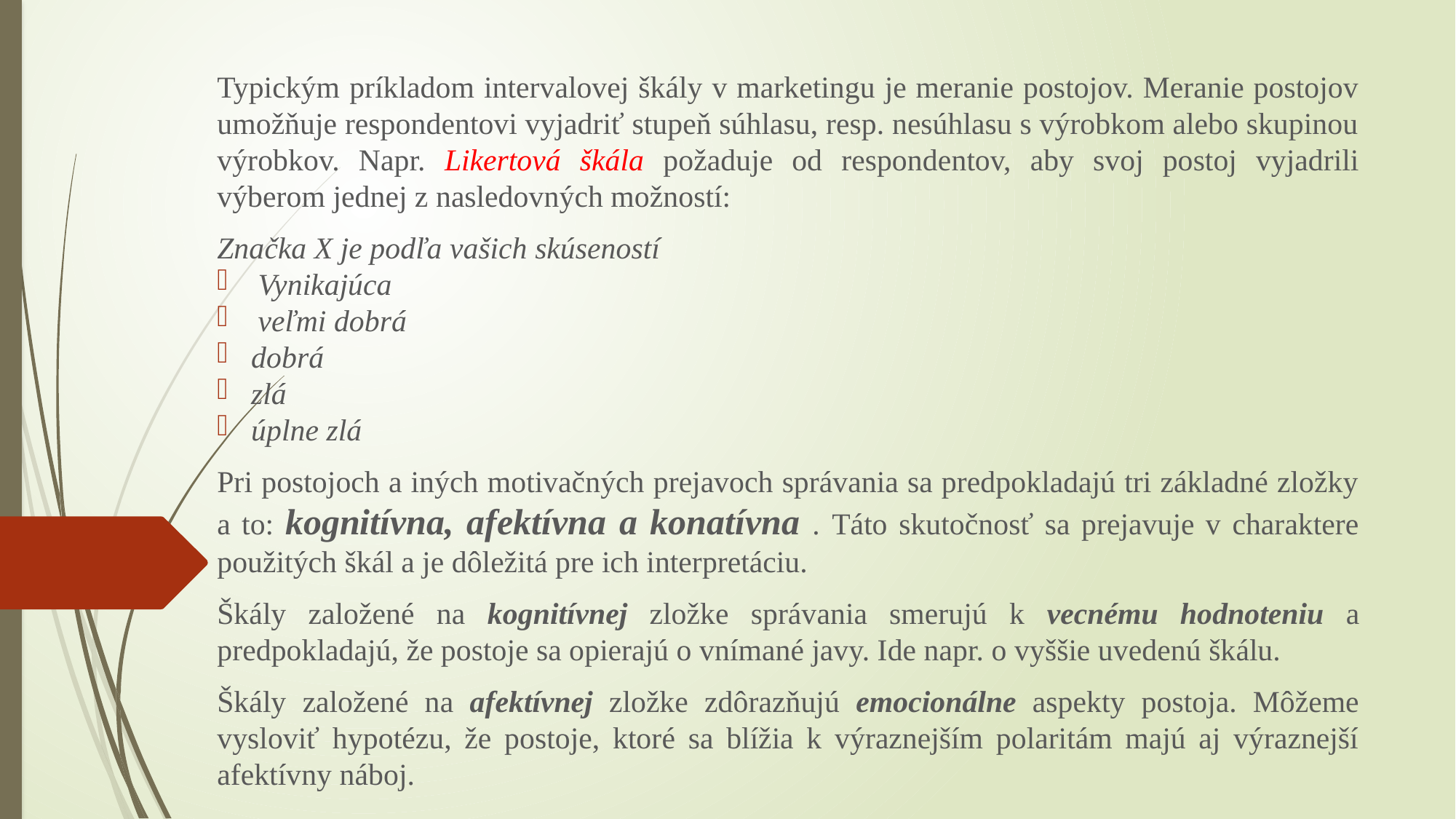

Typickým príkladom intervalovej škály v marketingu je meranie postojov. Meranie postojov umožňuje respondentovi vyjadriť stupeň súhlasu, resp. nesúhlasu s výrobkom alebo skupinou výrobkov. Napr. Likertová škála požaduje od respondentov, aby svoj postoj vyjadrili výberom jednej z nasledovných možností:
Značka X je podľa vašich skúseností
Vynikajúca
veľmi dobrá
dobrá
zlá
úplne zlá
Pri postojoch a iných motivačných prejavoch správania sa predpokladajú tri základné zložky a to: kognitívna, afektívna a konatívna . Táto skutočnosť sa prejavuje v charaktere použitých škál a je dôležitá pre ich interpretáciu.
Škály založené na kognitívnej zložke správania smerujú k vecnému hodnoteniu a predpokladajú, že postoje sa opierajú o vnímané javy. Ide napr. o vyššie uvedenú škálu.
Škály založené na afektívnej zložke zdôrazňujú emocionálne aspekty postoja. Môžeme vysloviť hypotézu, že postoje, ktoré sa blížia k výraznejším polaritám majú aj výraznejší afektívny náboj.